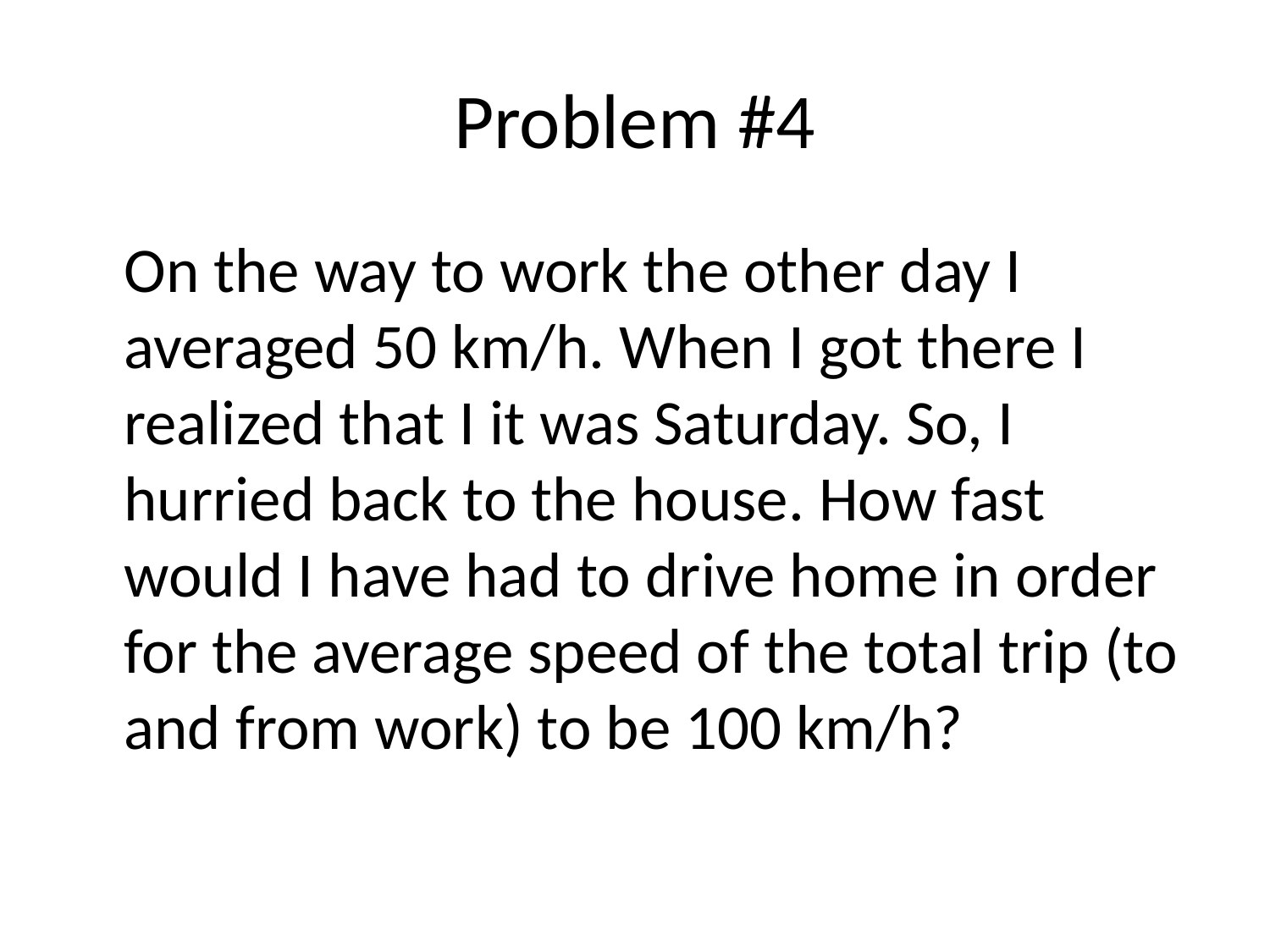

# Problem #4
	On the way to work the other day I averaged 50 km/h. When I got there I realized that I it was Saturday. So, I hurried back to the house. How fast would I have had to drive home in order for the average speed of the total trip (to and from work) to be 100 km/h?